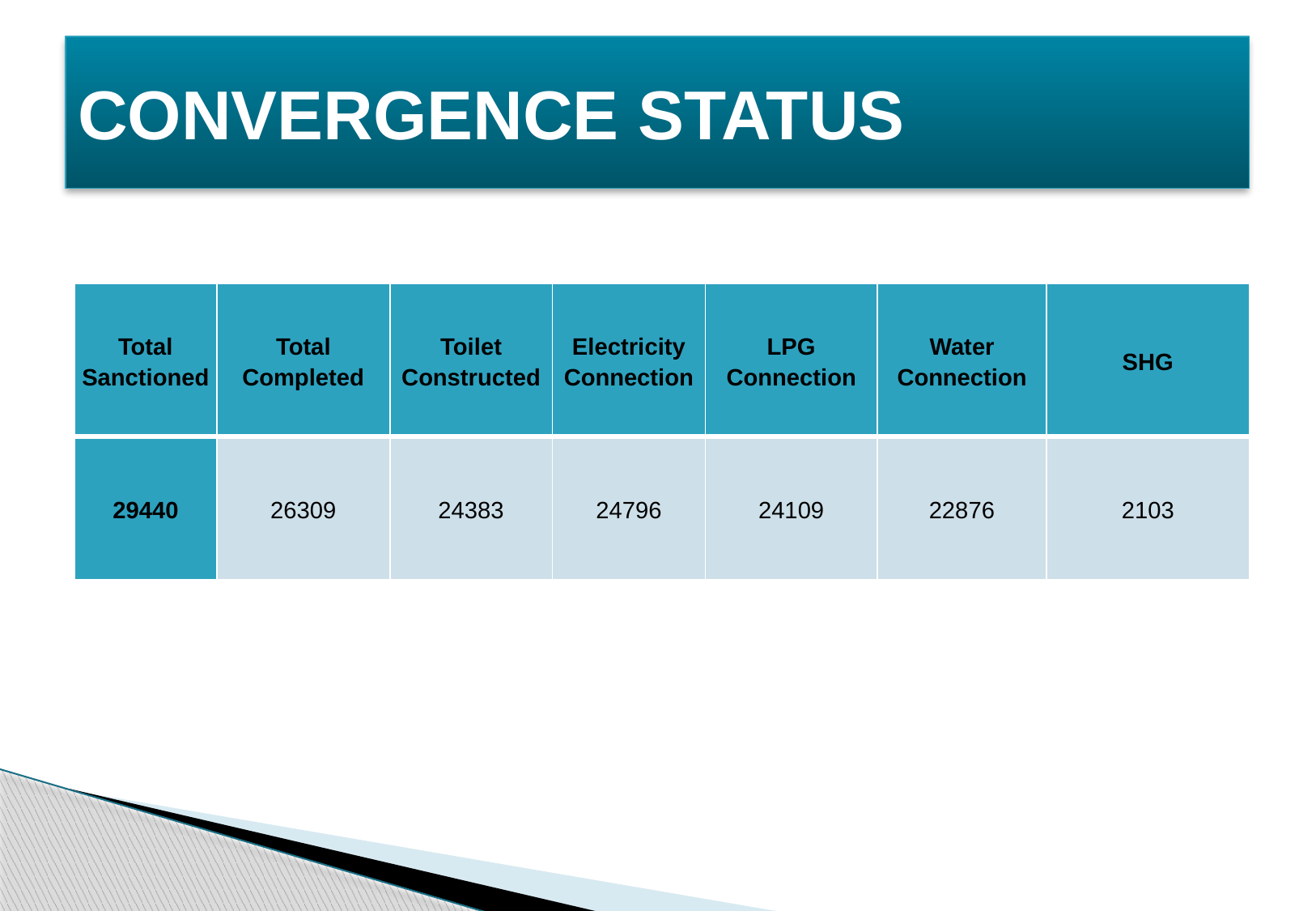

# CONVERGENCE STATUS
| Total Sanctioned | Total Completed | Toilet Constructed | Electricity Connection | LPG Connection | Water Connection | SHG |
| --- | --- | --- | --- | --- | --- | --- |
| 29440 | 26309 | 24383 | 24796 | 24109 | 22876 | 2103 |